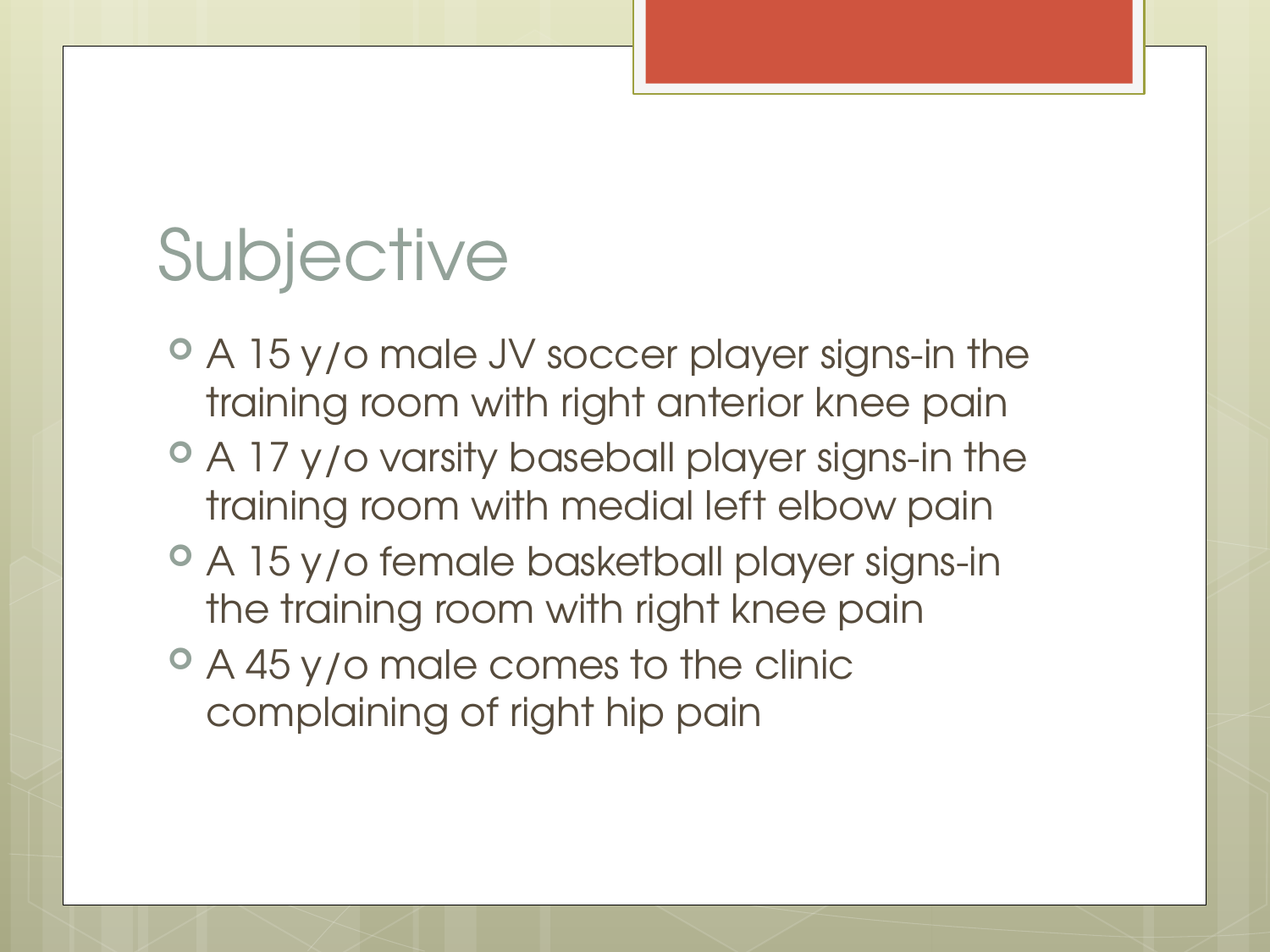

# Subjective
A 15 y/o male JV soccer player signs-in the training room with right anterior knee pain
A 17 y/o varsity baseball player signs-in the training room with medial left elbow pain
A 15 y/o female basketball player signs-in the training room with right knee pain
A 45 y/o male comes to the clinic complaining of right hip pain